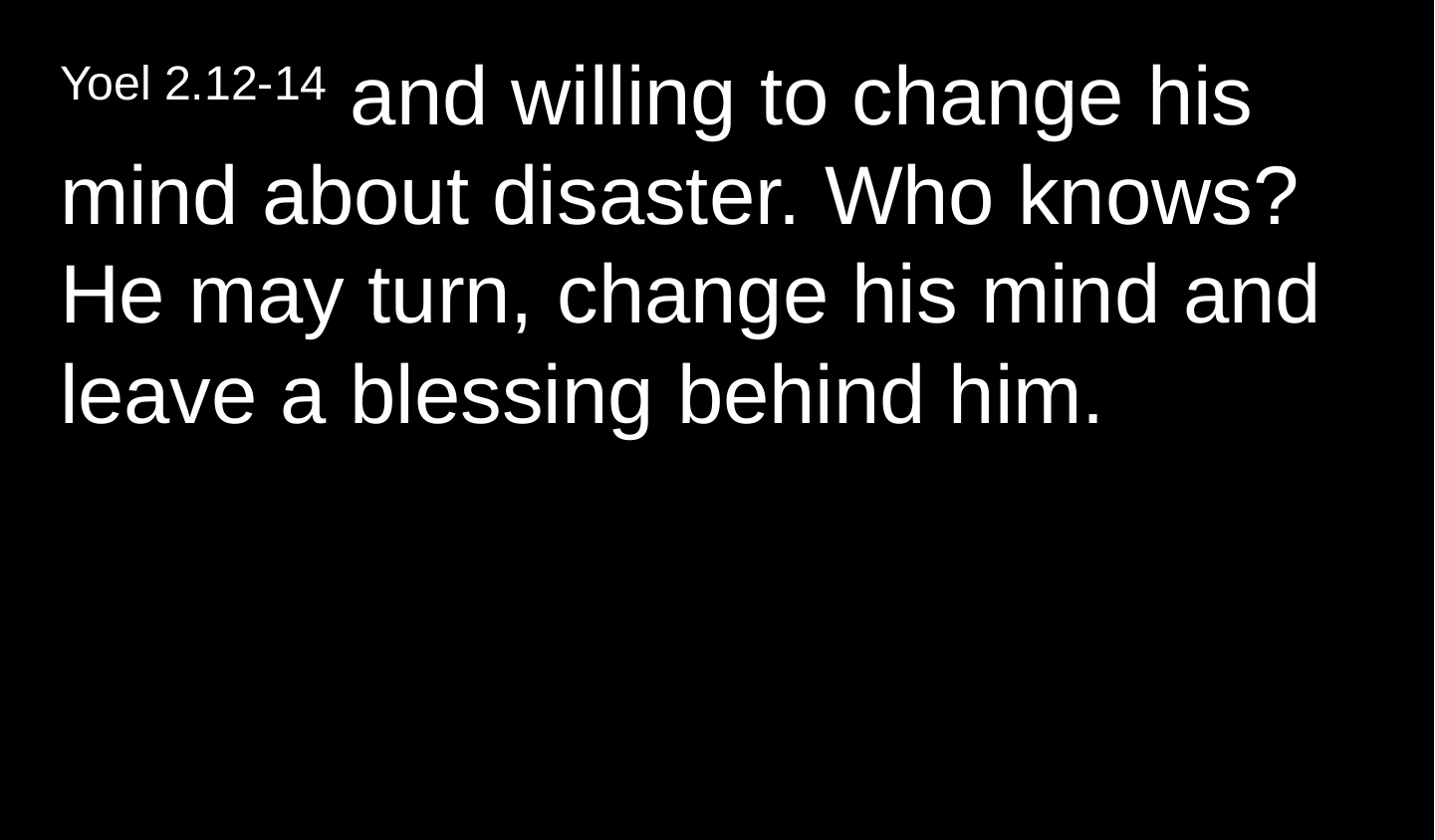

Yoel 2.12-14 and willing to change his mind about disaster. Who knows? He may turn, change his mind and leave a blessing behind him.